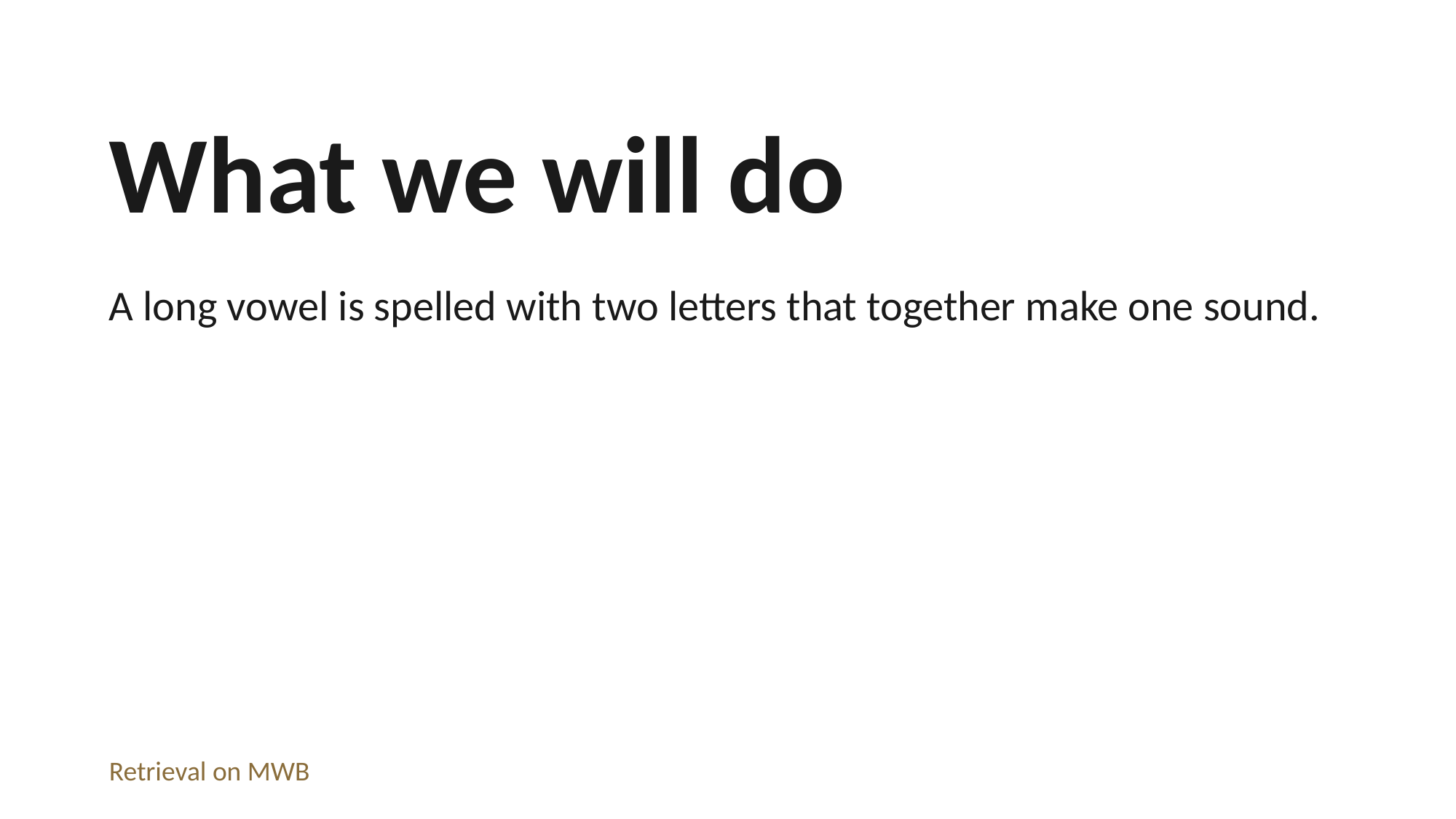

What we will do
A long vowel is spelled with two letters that together make one sound.
Retrieval on MWB